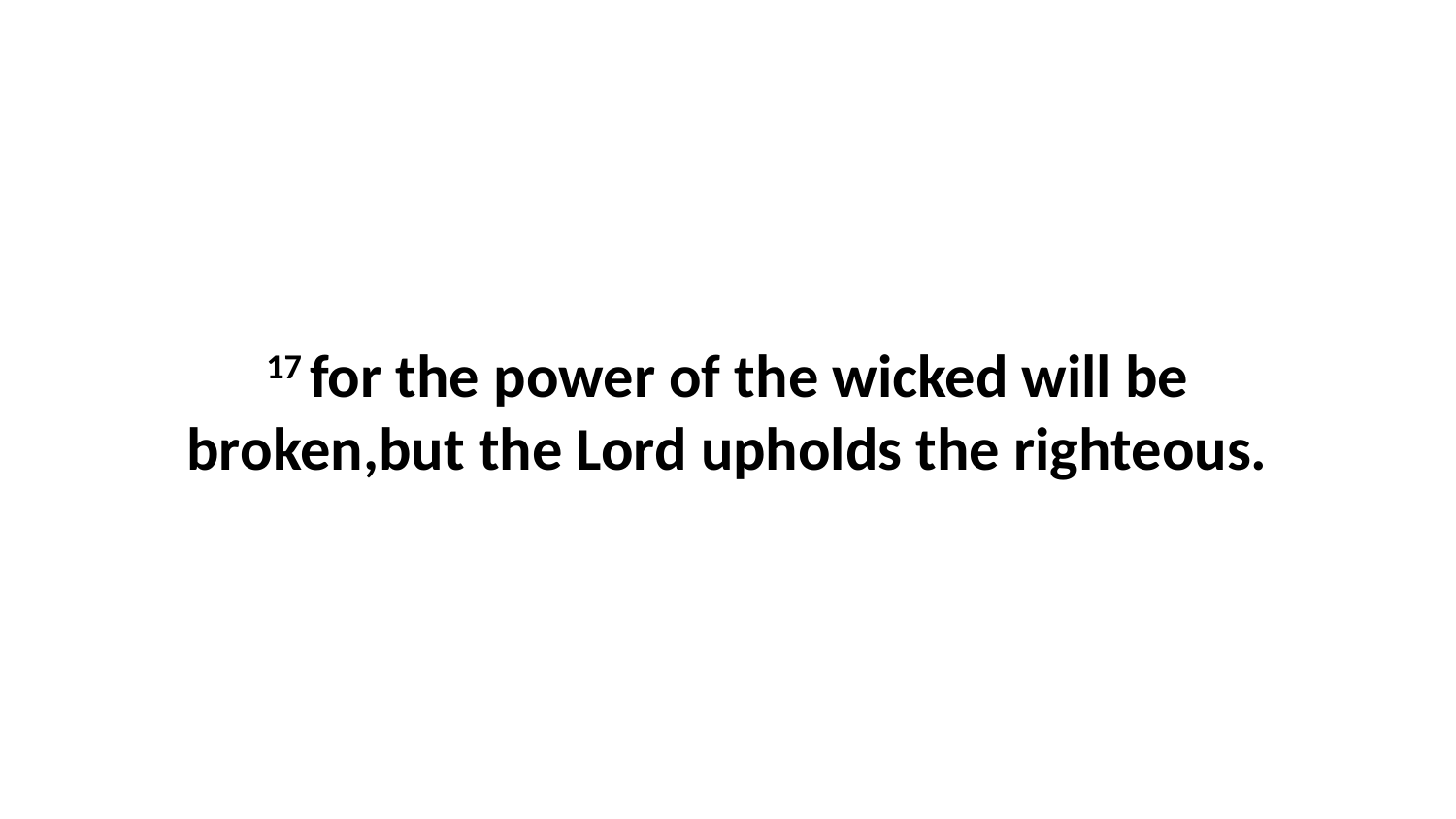

17 for the power of the wicked will be broken,but the Lord upholds the righteous.